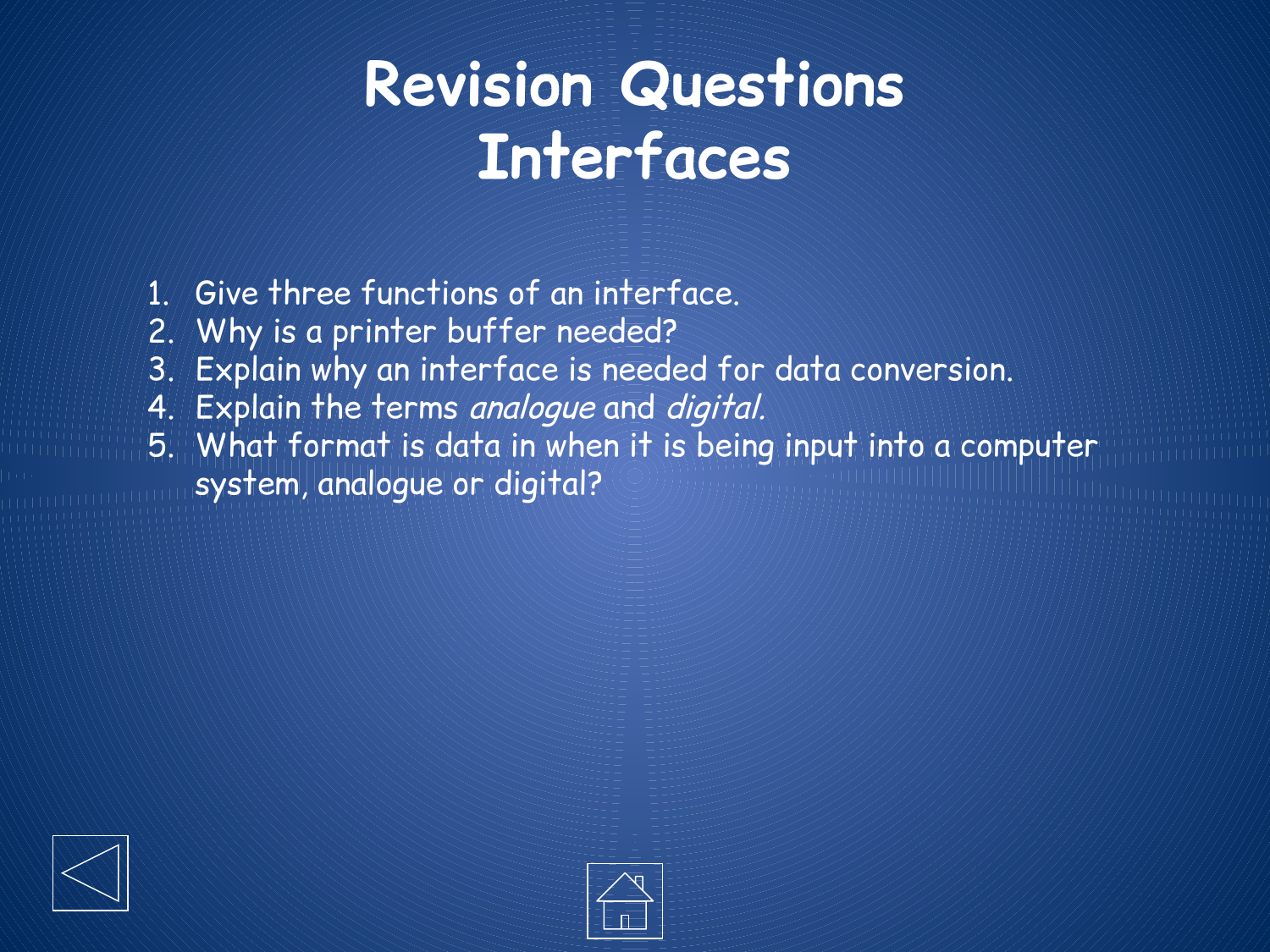

# Revision Questions Interfaces
Give three functions of an interface.
Why is a printer buffer needed?
Explain why an interface is needed for data conversion.
Explain the terms analogue and digital.
What format is data in when it is being input into a computer system, analogue or digital?